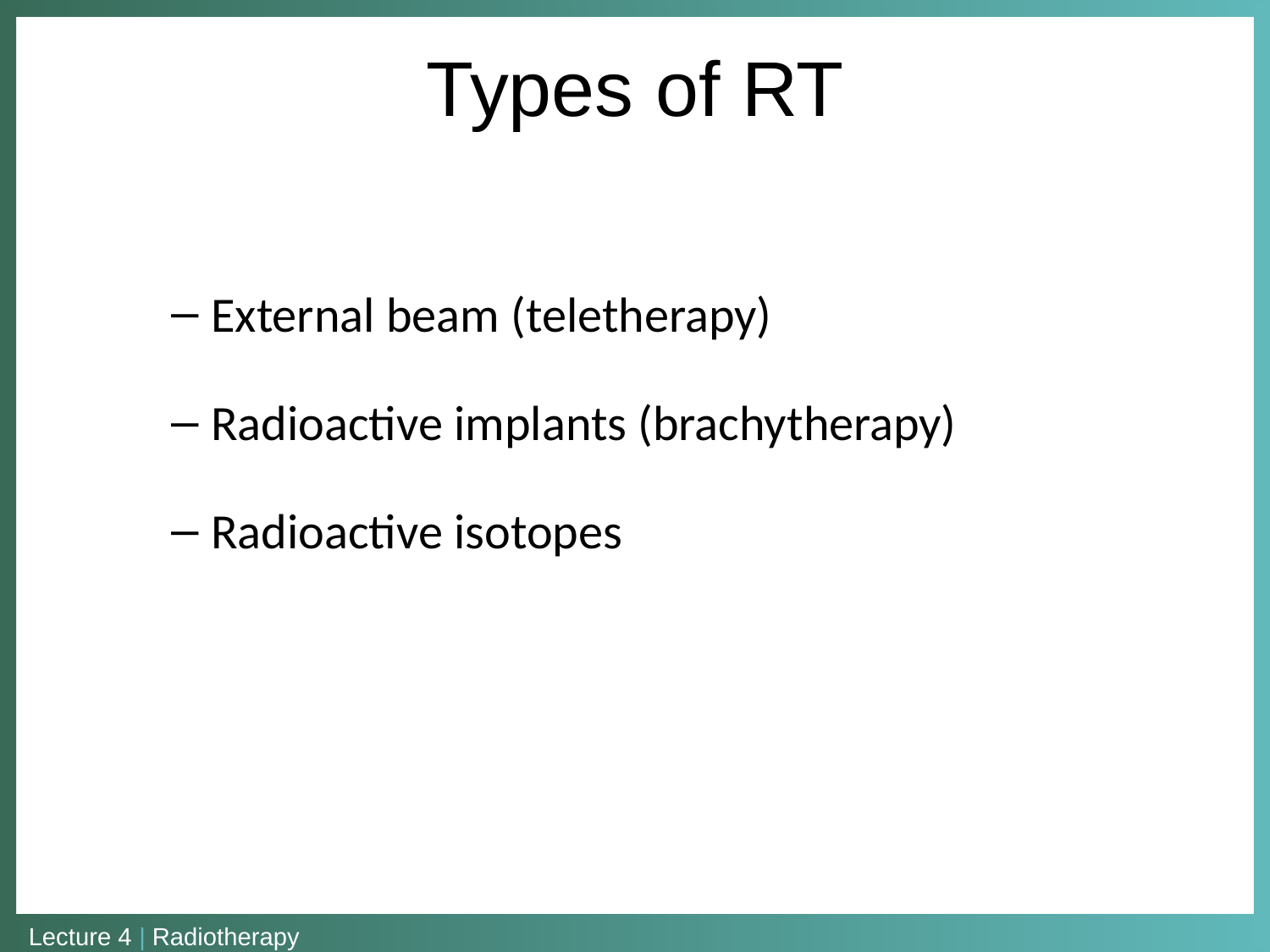

# Types of RT
External beam (teletherapy)
Radioactive implants (brachytherapy)
Radioactive isotopes
Lecture 4 | Radiotherapy